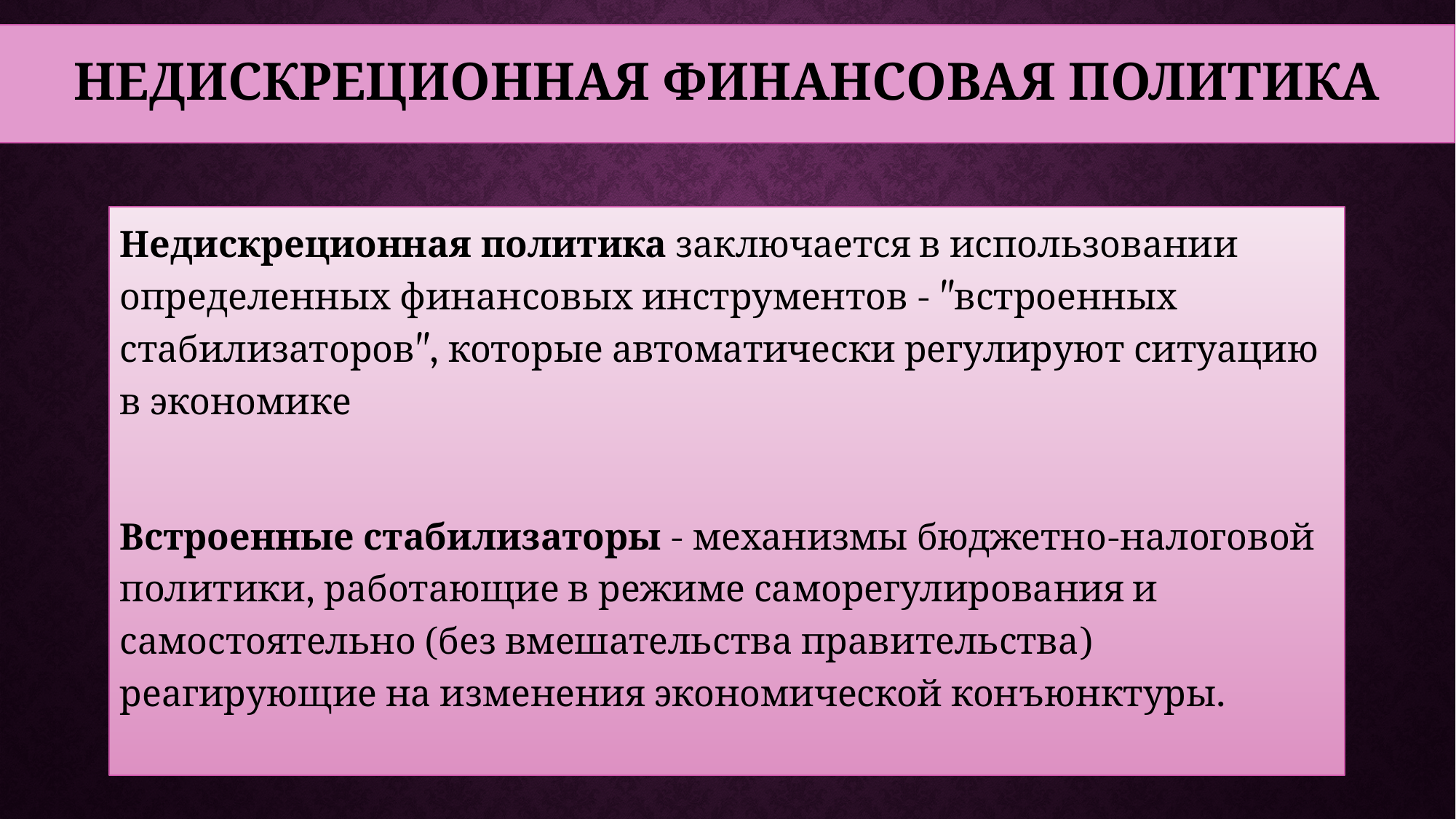

НЕДискреционная финансовая политика
Недискреционная политика заключается в использовании определенных финансовых инструментов - "встроенных стабилизаторов", которые автоматически регулируют ситуацию в экономике

Встроенные стабилизаторы - механизмы бюджетно-налоговой политики, работающие в режиме саморегулирования и самостоятельно (без вмешательства правительства) реагирующие на изменения экономической конъюнктуры.